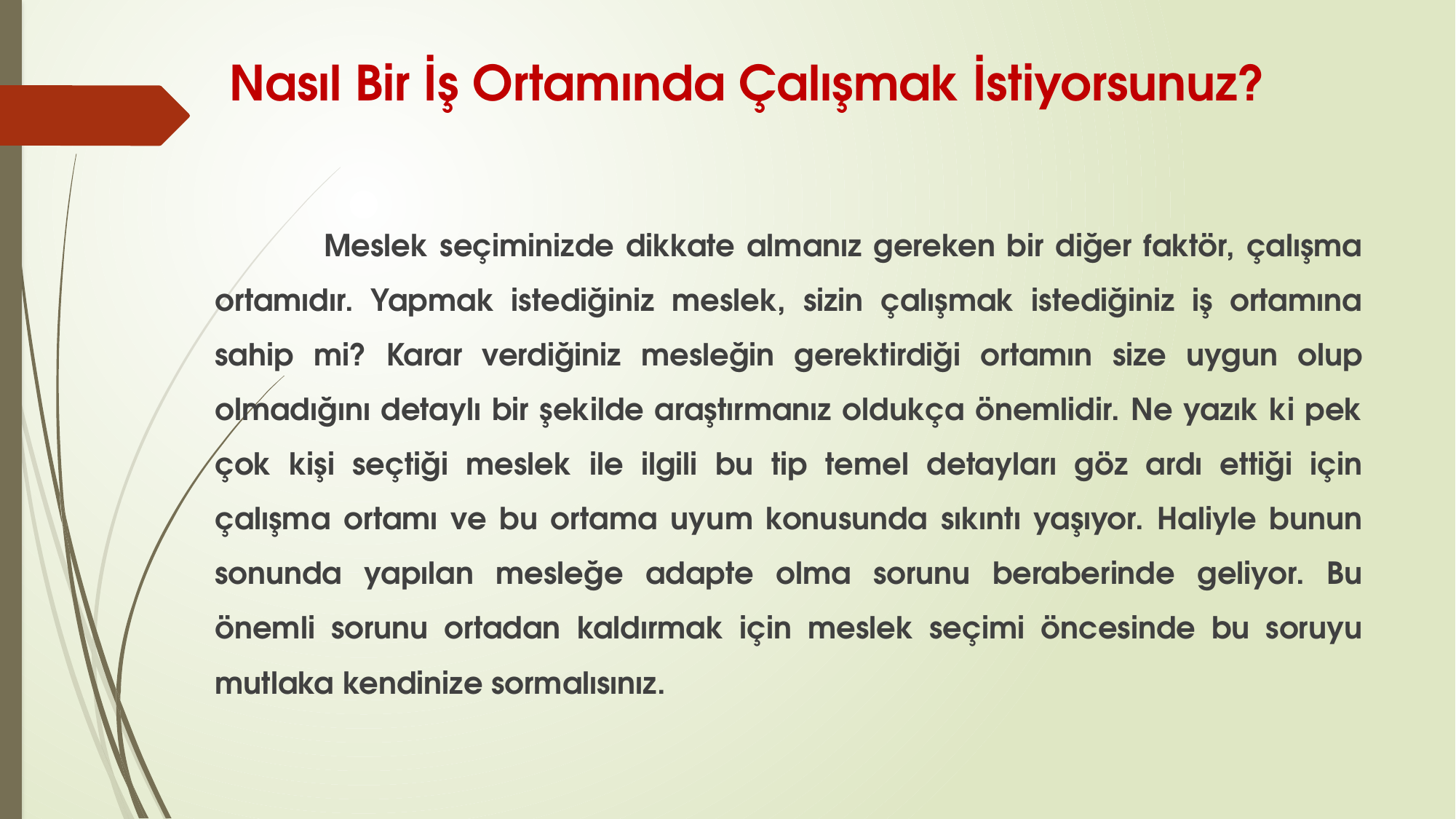

# Nasıl Bir İş Ortamında Çalışmak İstiyorsunuz?
	Meslek seçiminizde dikkate almanız gereken bir diğer faktör, çalışma ortamıdır. Yapmak istediğiniz meslek, sizin çalışmak istediğiniz iş ortamına sahip mi? Karar verdiğiniz mesleğin gerektirdiği ortamın size uygun olup olmadığını detaylı bir şekilde araştırmanız oldukça önemlidir. Ne yazık ki pek çok kişi seçtiği meslek ile ilgili bu tip temel detayları göz ardı ettiği için çalışma ortamı ve bu ortama uyum konusunda sıkıntı yaşıyor. Haliyle bunun sonunda yapılan mesleğe adapte olma sorunu beraberinde geliyor. Bu önemli sorunu ortadan kaldırmak için meslek seçimi öncesinde bu soruyu mutlaka kendinize sormalısınız.